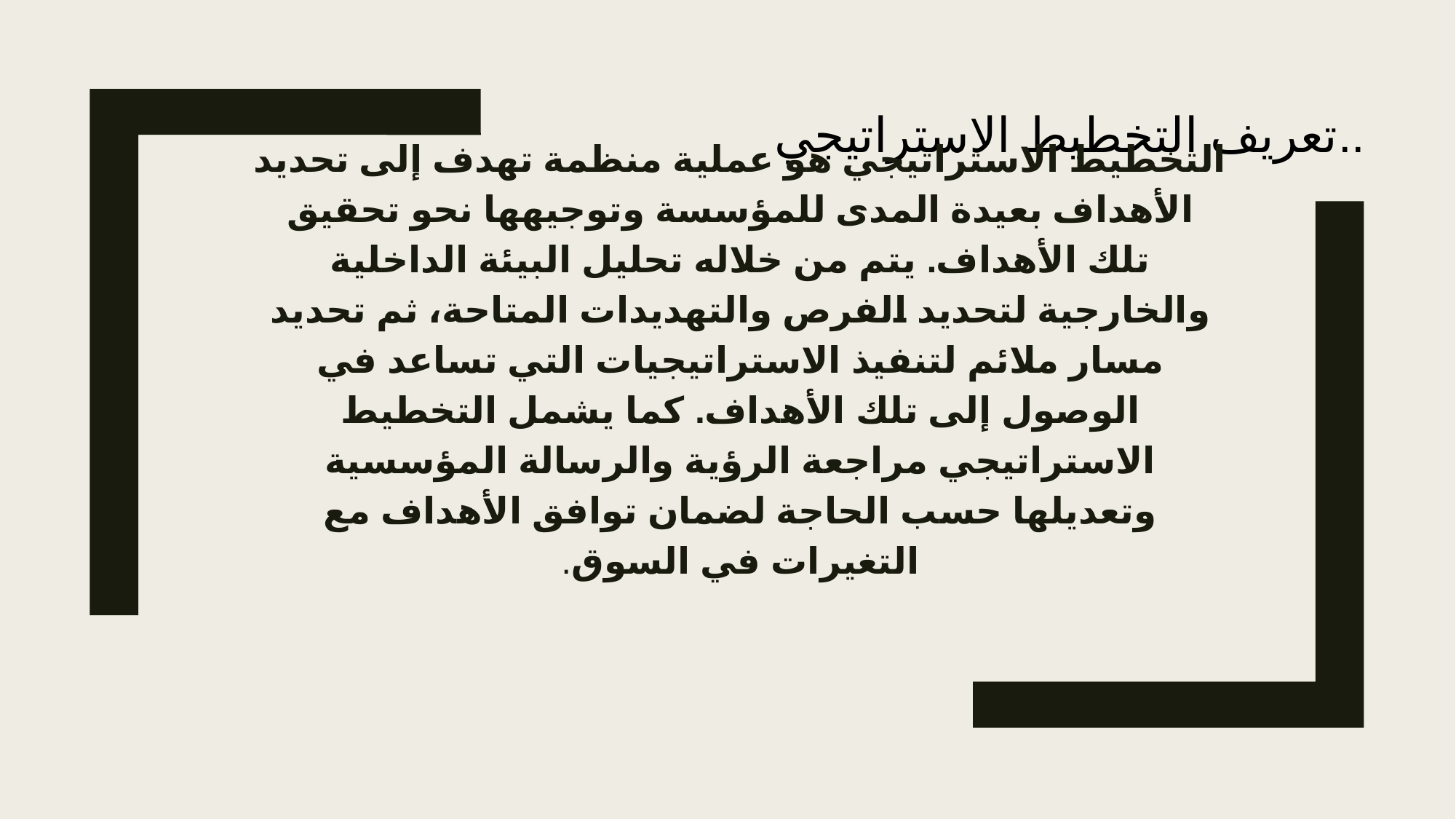

تعريف التخطيط الاستراتيجي..
# التخطيط الاستراتيجي هو عملية منظمة تهدف إلى تحديد الأهداف بعيدة المدى للمؤسسة وتوجيهها نحو تحقيق تلك الأهداف. يتم من خلاله تحليل البيئة الداخلية والخارجية لتحديد الفرص والتهديدات المتاحة، ثم تحديد مسار ملائم لتنفيذ الاستراتيجيات التي تساعد في الوصول إلى تلك الأهداف. كما يشمل التخطيط الاستراتيجي مراجعة الرؤية والرسالة المؤسسية وتعديلها حسب الحاجة لضمان توافق الأهداف مع التغيرات في السوق.